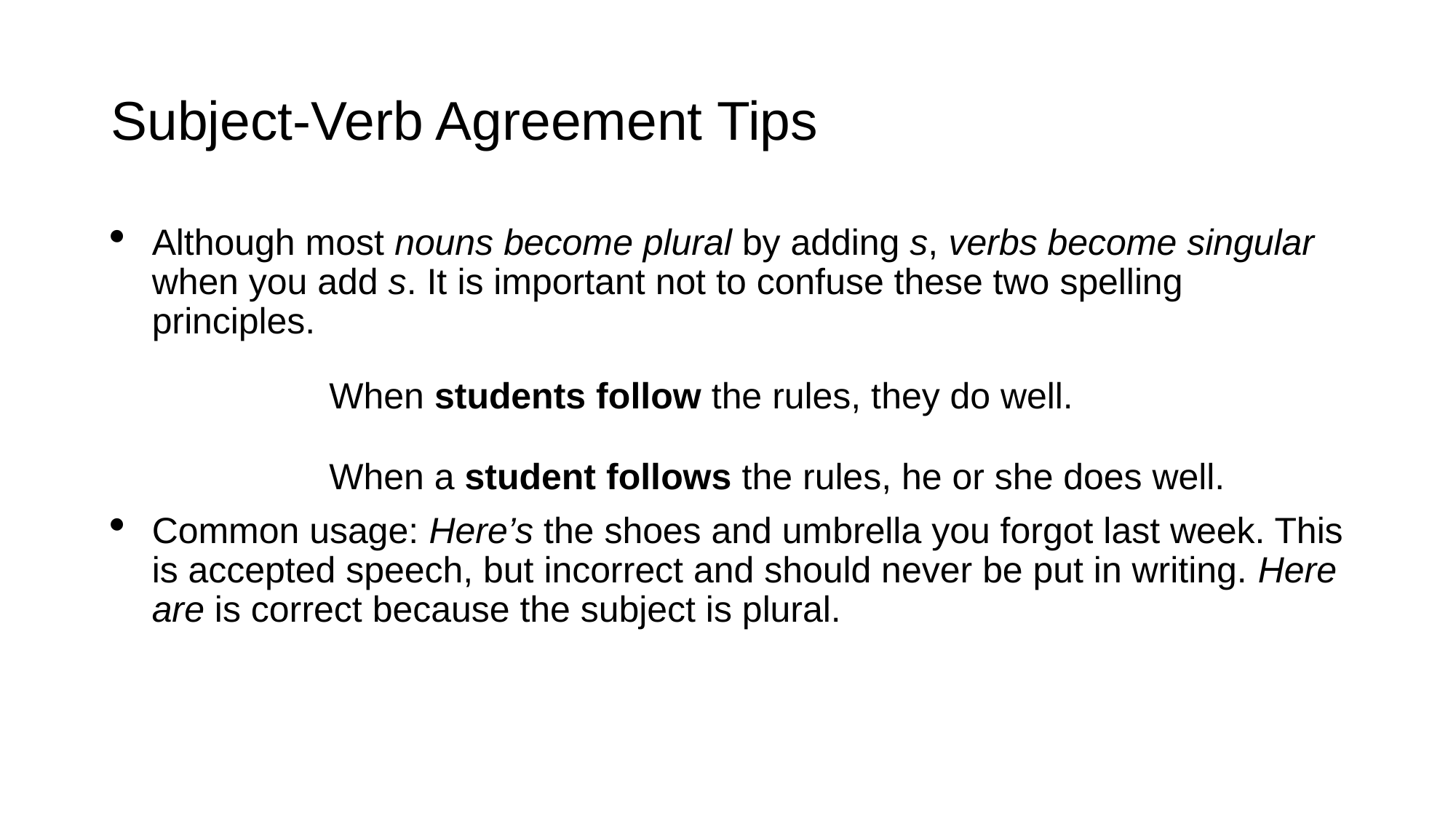

# Subject-Verb Agreement Tips
Although most nouns become plural by adding s, verbs become singular when you add s. It is important not to confuse these two spelling principles.
		When students follow the rules, they do well.
		When a student follows the rules, he or she does well.
Common usage: Here’s the shoes and umbrella you forgot last week. This is accepted speech, but incorrect and should never be put in writing. Here are is correct because the subject is plural.